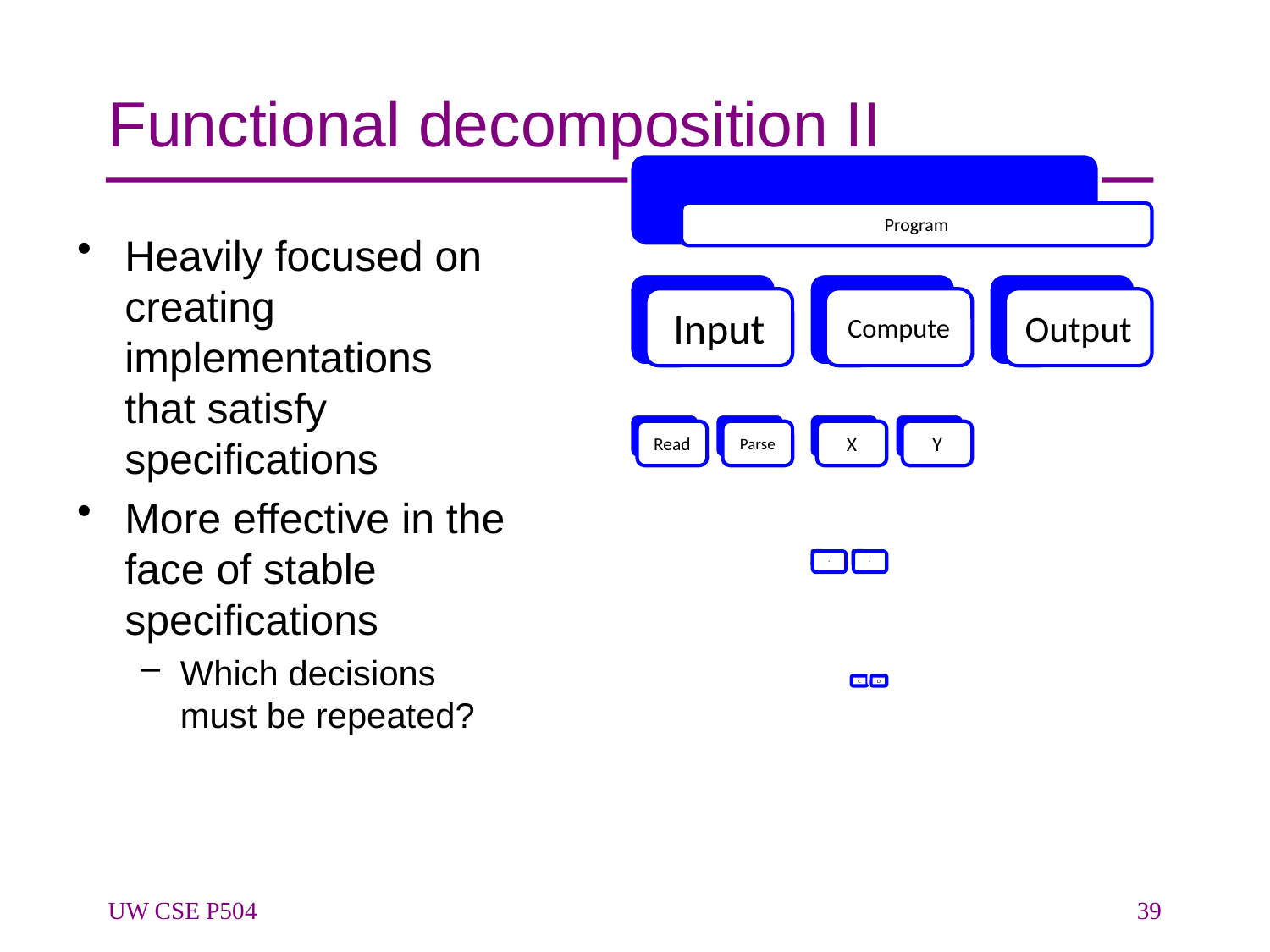

# Functional decomposition II
Program
Input
Read
Parse
Compute
X
Y
Output
A
B
C
D
Heavily focused on creating implementations that satisfy specifications
More effective in the face of stable specifications
Which decisions must be repeated?
UW CSE P504
39